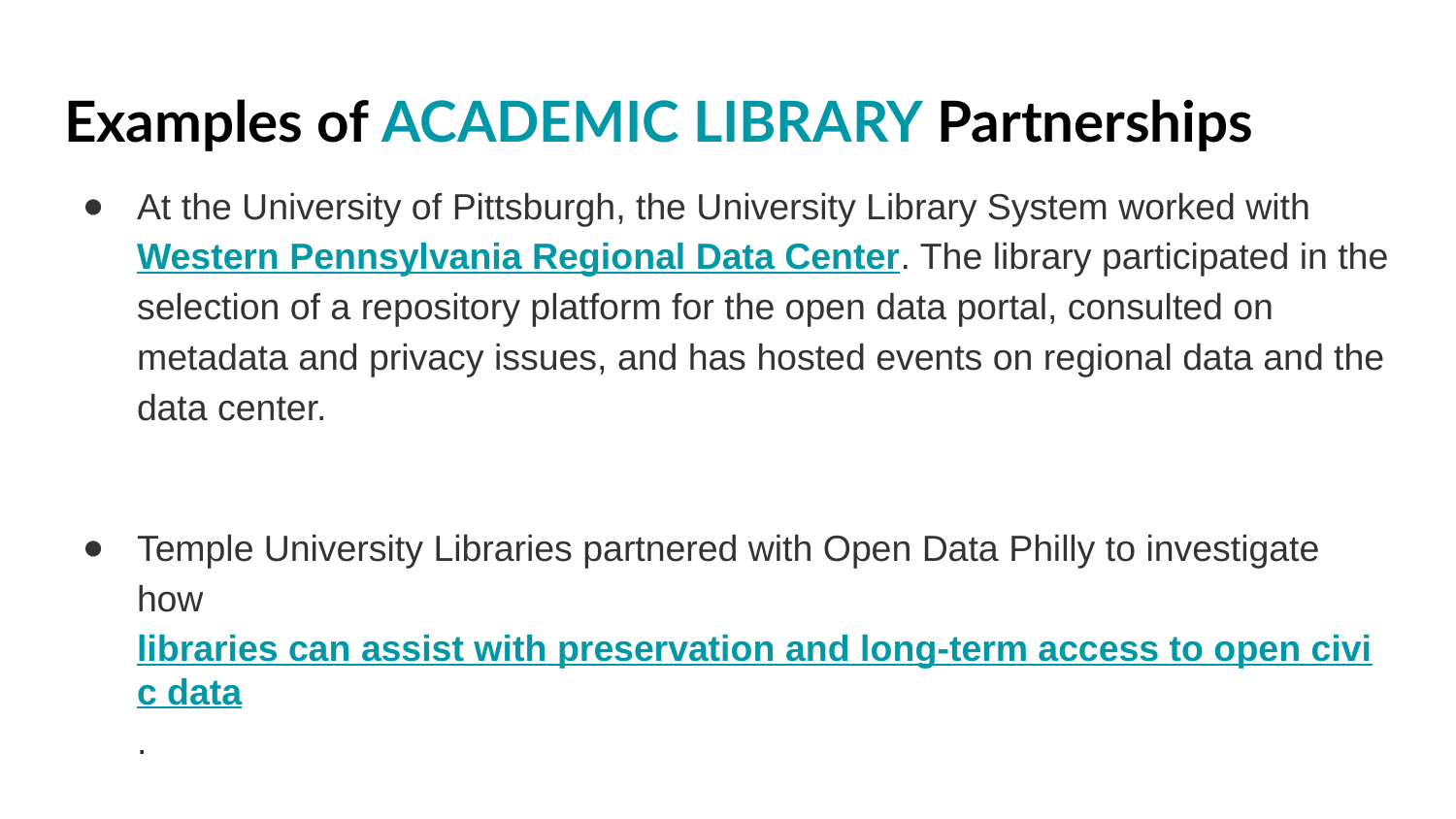

# Examples of ACADEMIC LIBRARY Partnerships
At the University of Pittsburgh, the University Library System worked with Western Pennsylvania Regional Data Center. The library participated in the selection of a repository platform for the open data portal, consulted on metadata and privacy issues, and has hosted events on regional data and the data center.

Temple University Libraries partnered with Open Data Philly to investigate how libraries can assist with preservation and long-term access to open civic data.

Indiana University Northwest Academic library houses the Indiana University Northwest Center for Data and Analysis which serves as a data intermediary for both the campus and community.